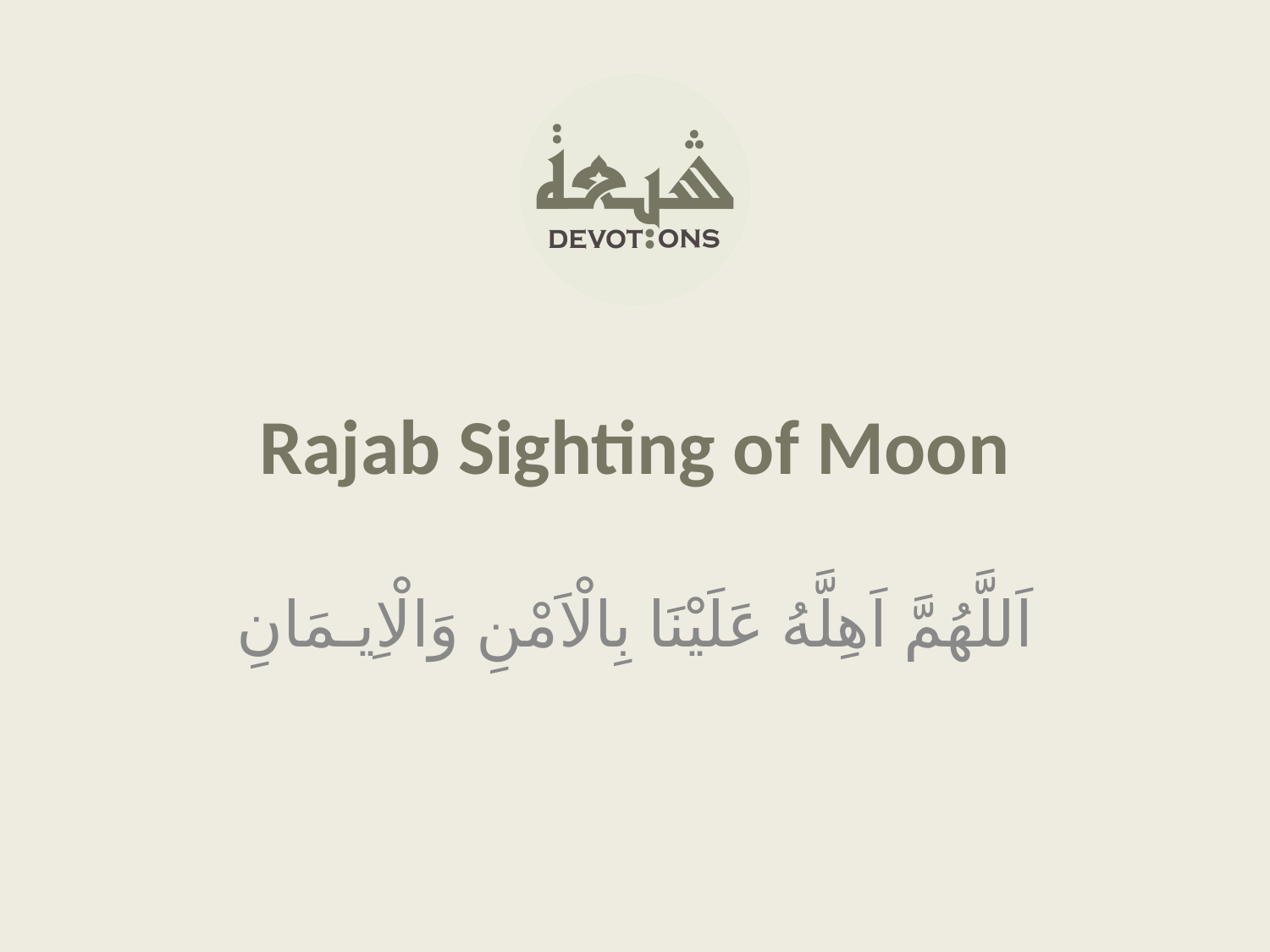

Rajab Sighting of Moon
اَللَّهُمَّ اَهِلَّهُ عَلَيْنَا بِالْاَمْنِ وَالْاِيـمَانِ